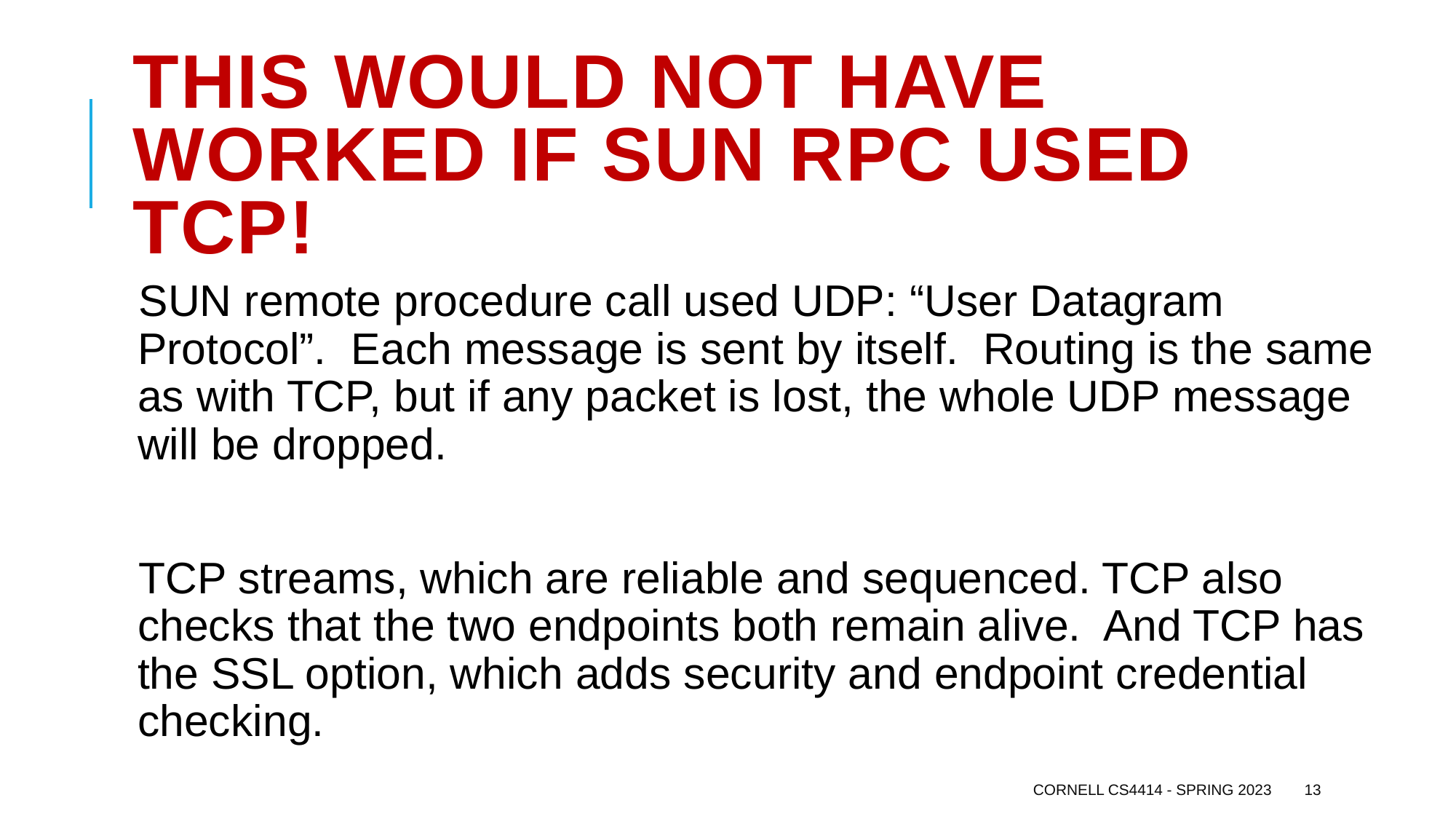

# This would not have worked if SUN RPC used TCP!
SUN remote procedure call used UDP: “User Datagram Protocol”.  Each message is sent by itself.  Routing is the same as with TCP, but if any packet is lost, the whole UDP message will be dropped.

TCP streams, which are reliable and sequenced. TCP also checks that the two endpoints both remain alive.  And TCP has the SSL option, which adds security and endpoint credential checking.
Cornell CS4414 - Spring 2023
13